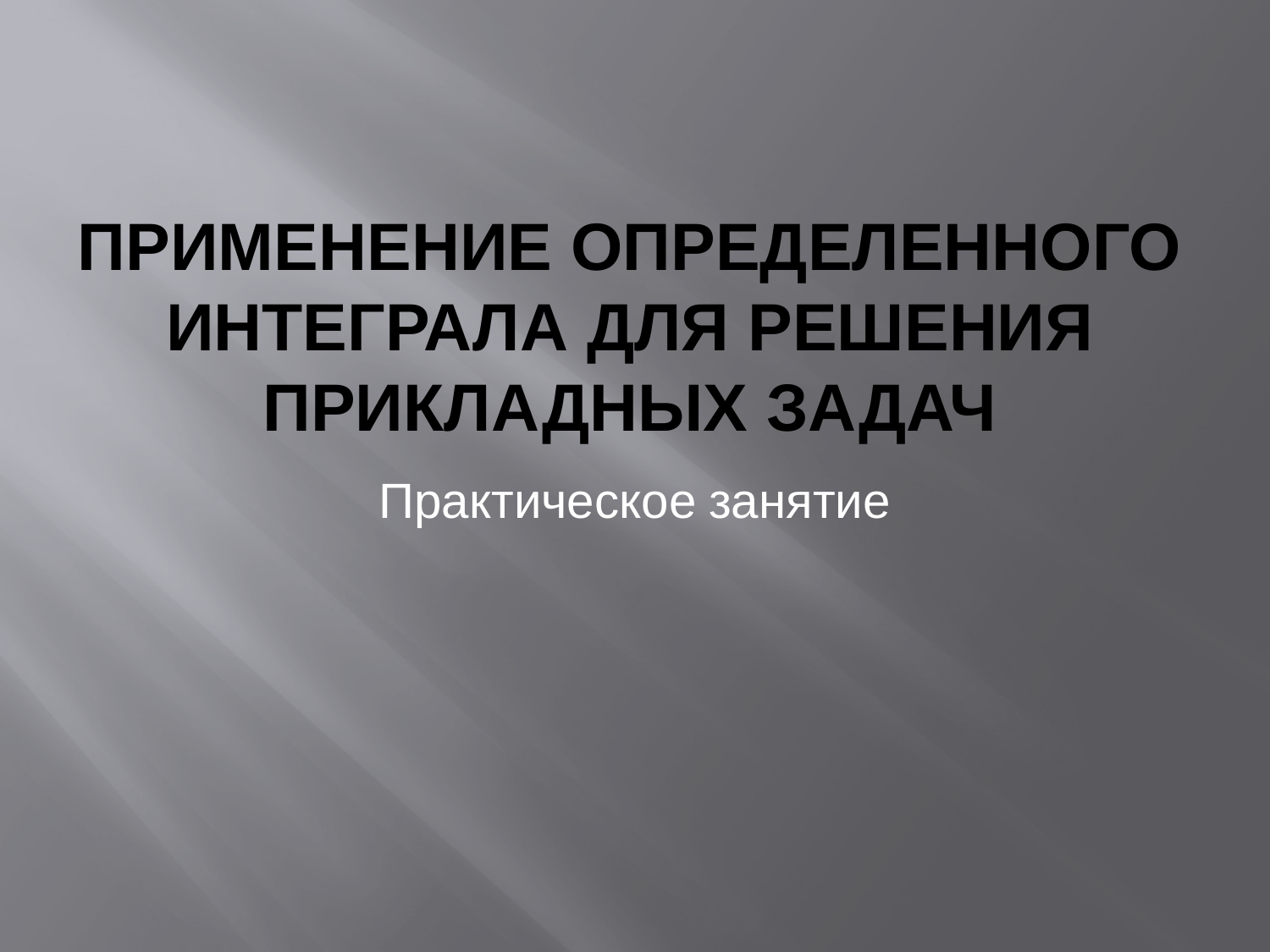

# Применение определенного интеграла для решения прикладных задач
Практическое занятие